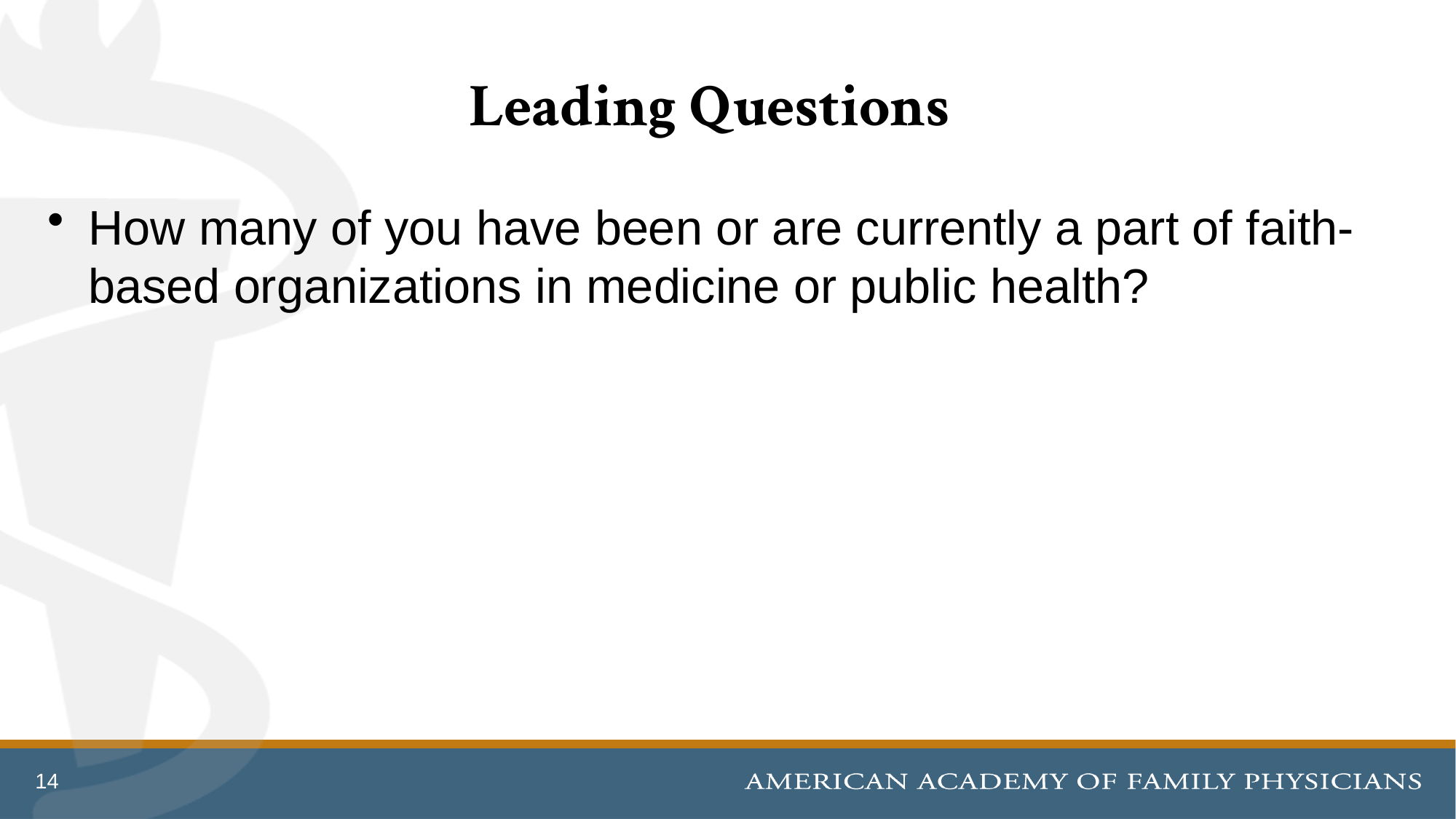

# Leading Questions
How many of you have been or are currently a part of faith-based organizations in medicine or public health?
14